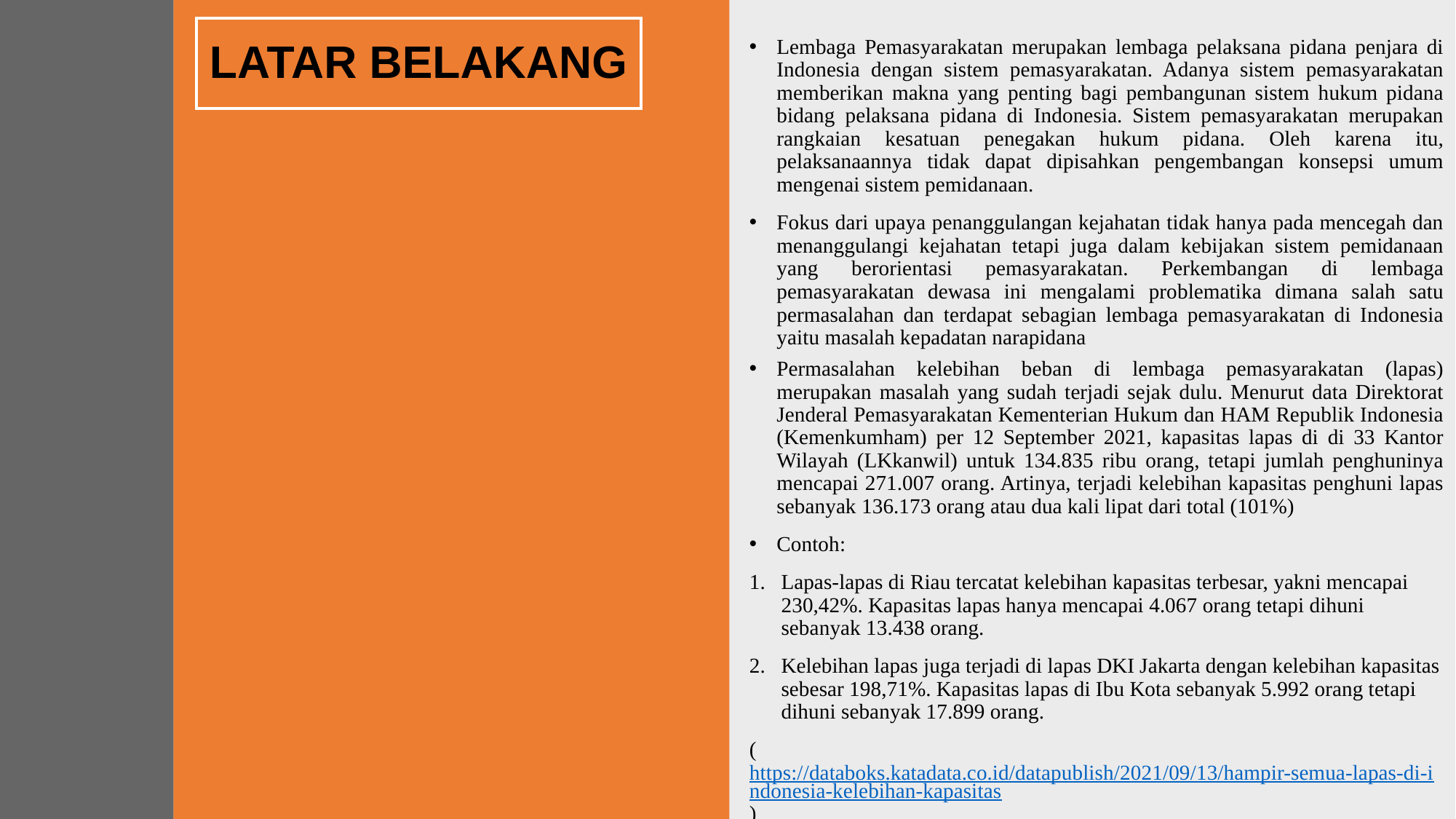

# LATAR BELAKANG
Lembaga Pemasyarakatan merupakan lembaga pelaksana pidana penjara di Indonesia dengan sistem pemasyarakatan. Adanya sistem pemasyarakatan memberikan makna yang penting bagi pembangunan sistem hukum pidana bidang pelaksana pidana di Indonesia. Sistem pemasyarakatan merupakan rangkaian kesatuan penegakan hukum pidana. Oleh karena itu, pelaksanaannya tidak dapat dipisahkan pengembangan konsepsi umum mengenai sistem pemidanaan.
Fokus dari upaya penanggulangan kejahatan tidak hanya pada mencegah dan menanggulangi kejahatan tetapi juga dalam kebijakan sistem pemidanaan yang berorientasi pemasyarakatan. Perkembangan di lembaga pemasyarakatan dewasa ini mengalami problematika dimana salah satu permasalahan dan terdapat sebagian lembaga pemasyarakatan di Indonesia yaitu masalah kepadatan narapidana
Permasalahan kelebihan beban di lembaga pemasyarakatan (lapas) merupakan masalah yang sudah terjadi sejak dulu. Menurut data Direktorat Jenderal Pemasyarakatan Kementerian Hukum dan HAM Republik Indonesia (Kemenkumham) per 12 September 2021, kapasitas lapas di di 33 Kantor Wilayah (LKkanwil) untuk 134.835 ribu orang, tetapi jumlah penghuninya mencapai 271.007 orang. Artinya, terjadi kelebihan kapasitas penghuni lapas sebanyak 136.173 orang atau dua kali lipat dari total (101%)
Contoh:
Lapas-lapas di Riau tercatat kelebihan kapasitas terbesar, yakni mencapai 230,42%. Kapasitas lapas hanya mencapai 4.067 orang tetapi dihuni sebanyak 13.438 orang.
Kelebihan lapas juga terjadi di lapas DKI Jakarta dengan kelebihan kapasitas sebesar 198,71%. Kapasitas lapas di Ibu Kota sebanyak 5.992 orang tetapi dihuni sebanyak 17.899 orang.
(https://databoks.katadata.co.id/datapublish/2021/09/13/hampir-semua-lapas-di-indonesia-kelebihan-kapasitas)